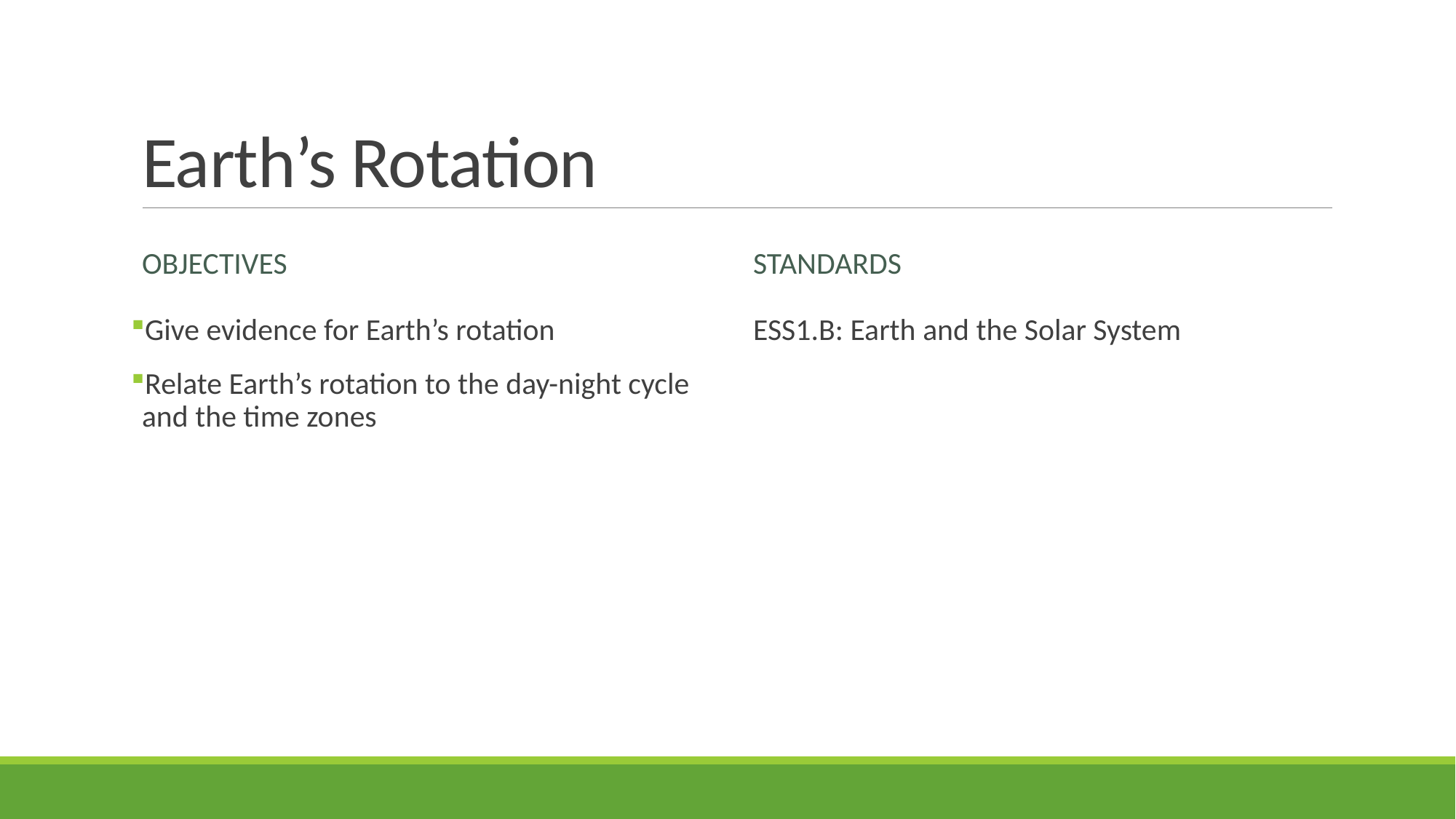

# Earth’s Rotation
Objectives
Standards
Give evidence for Earth’s rotation
Relate Earth’s rotation to the day-night cycle and the time zones
ESS1.B: Earth and the Solar System